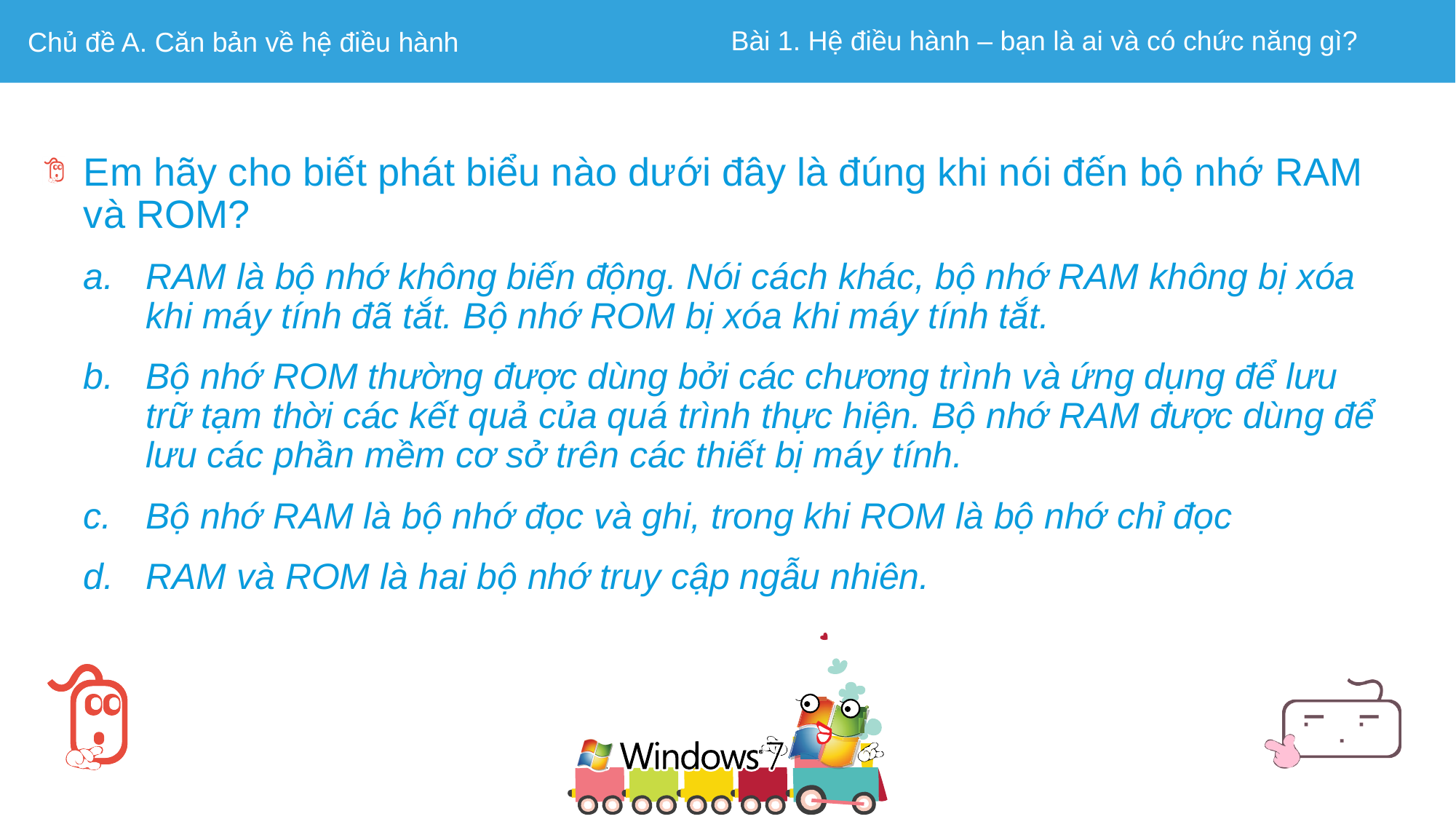

Em hãy cho biết phát biểu nào dưới đây là đúng khi nói đến bộ nhớ RAM và ROM?
RAM là bộ nhớ không biến động. Nói cách khác, bộ nhớ RAM không bị xóa khi máy tính đã tắt. Bộ nhớ ROM bị xóa khi máy tính tắt.
Bộ nhớ ROM thường được dùng bởi các chương trình và ứng dụng để lưu trữ tạm thời các kết quả của quá trình thực hiện. Bộ nhớ RAM được dùng để lưu các phần mềm cơ sở trên các thiết bị máy tính.
Bộ nhớ RAM là bộ nhớ đọc và ghi, trong khi ROM là bộ nhớ chỉ đọc
RAM và ROM là hai bộ nhớ truy cập ngẫu nhiên.